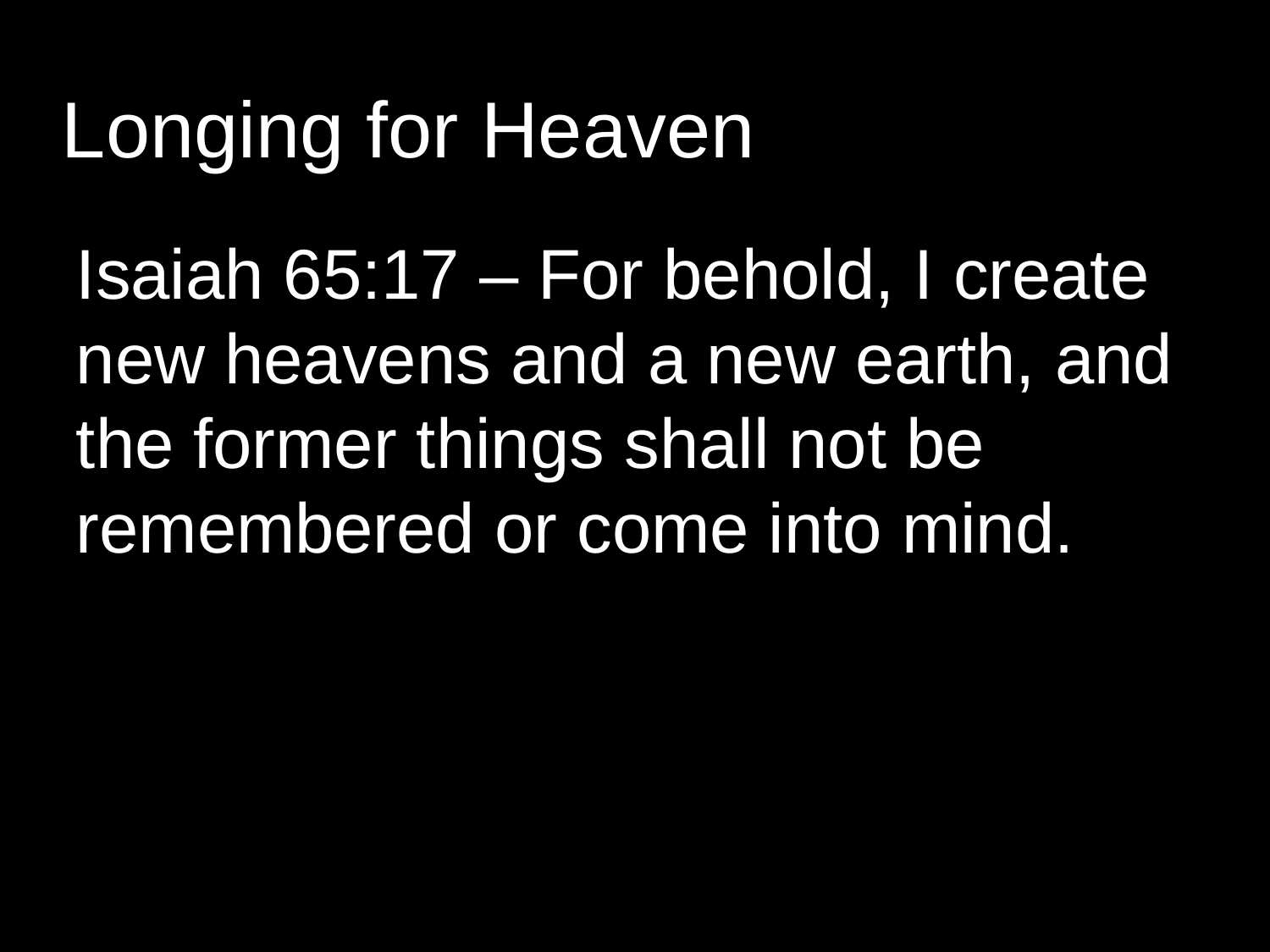

# Longing for Heaven
Isaiah 65:17 – For behold, I create new heavens and a new earth, and the former things shall not be remembered or come into mind.